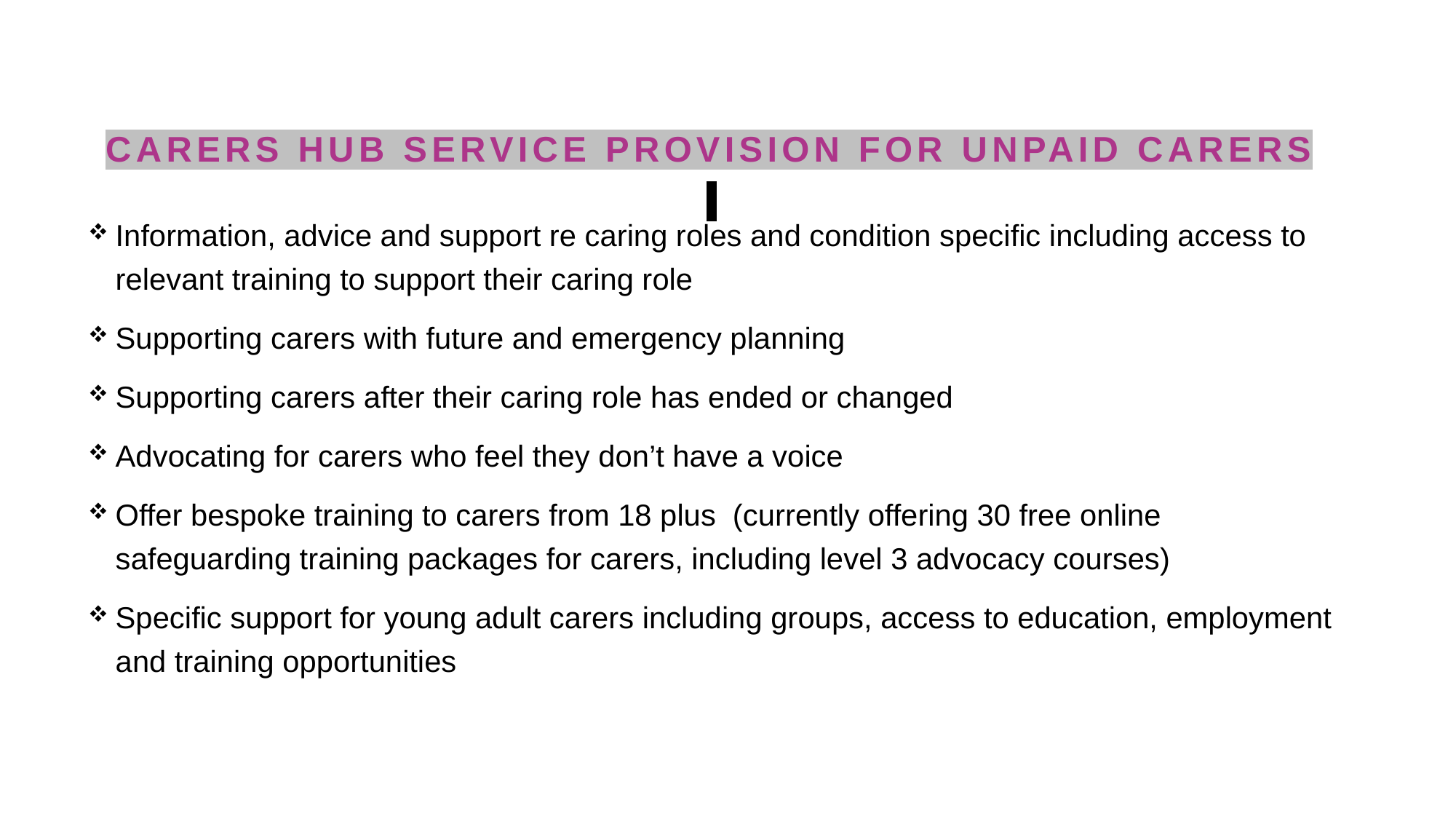

# Carers hub Service provision for unpaid carers
Information, advice and support re caring roles and condition specific including access to relevant training to support their caring role
Supporting carers with future and emergency planning
Supporting carers after their caring role has ended or changed
Advocating for carers who feel they don’t have a voice
Offer bespoke training to carers from 18 plus  (currently offering 30 free online safeguarding training packages for carers, including level 3 advocacy courses)
Specific support for young adult carers including groups, access to education, employment and training opportunities